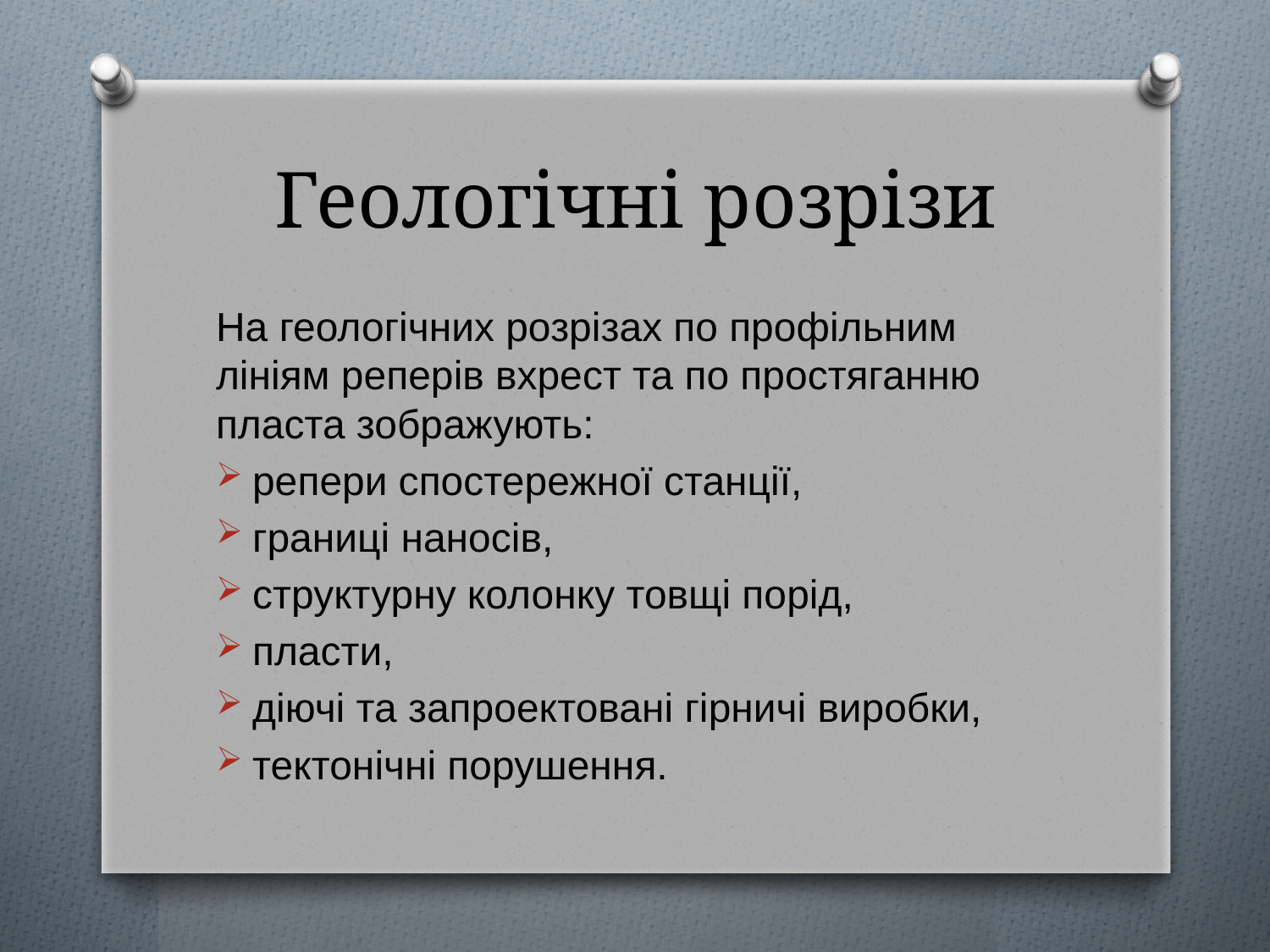

# Геологічні розрізи
На геологічних розрізах по профільним лініям реперів вхрест та по простяганню пласта зображують:
репери спостережної станції,
границі наносів,
структурну колонку товщі порід,
пласти,
діючі та запроектовані гірничі виробки,
тектонічні порушення.